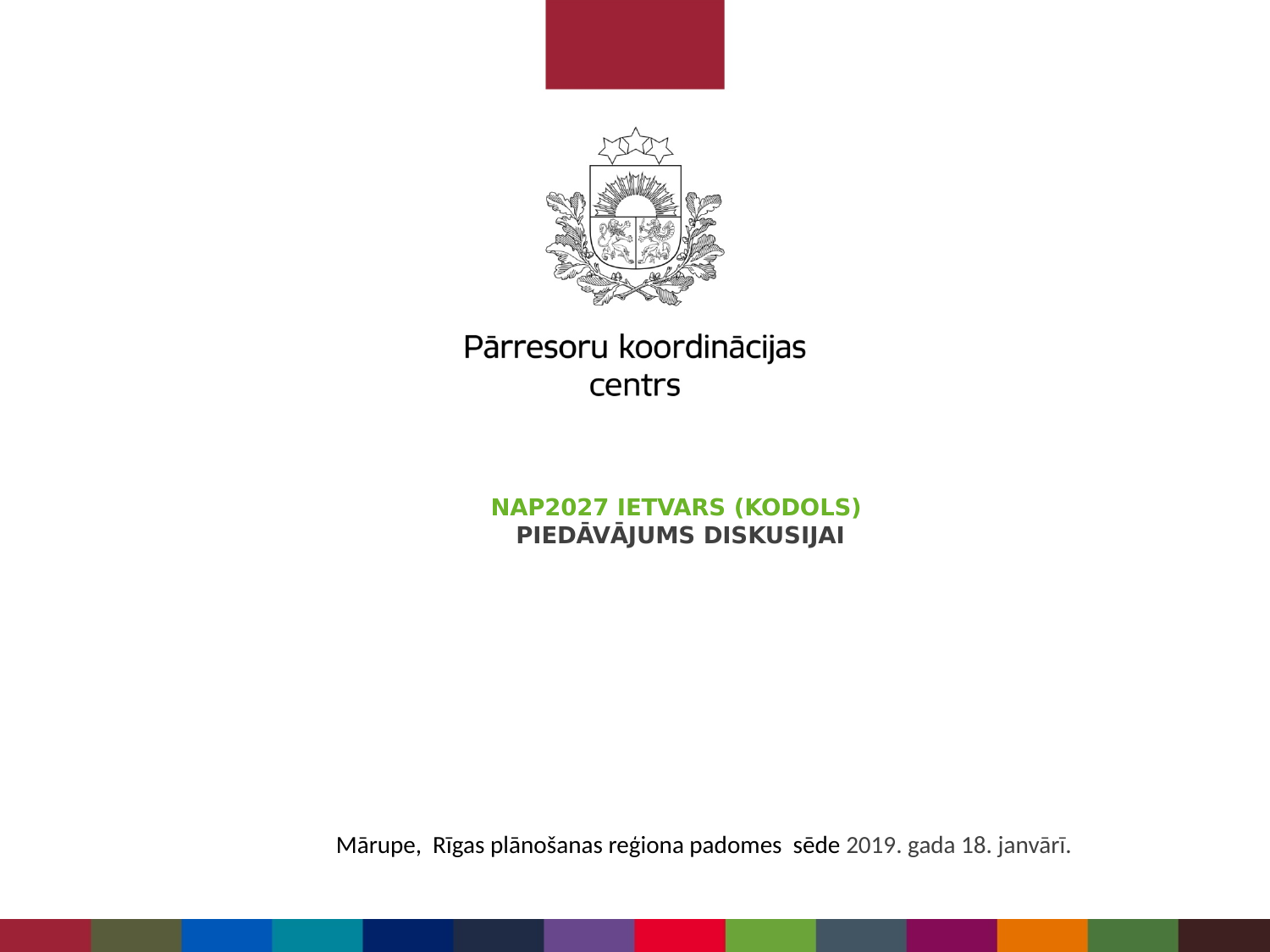

# NAP2027 ietvars (kodols) Piedāvājums diskusijai

Mārupe,  Rīgas plānošanas reģiona padomes  sēde 2019. gada 18. janvārī.